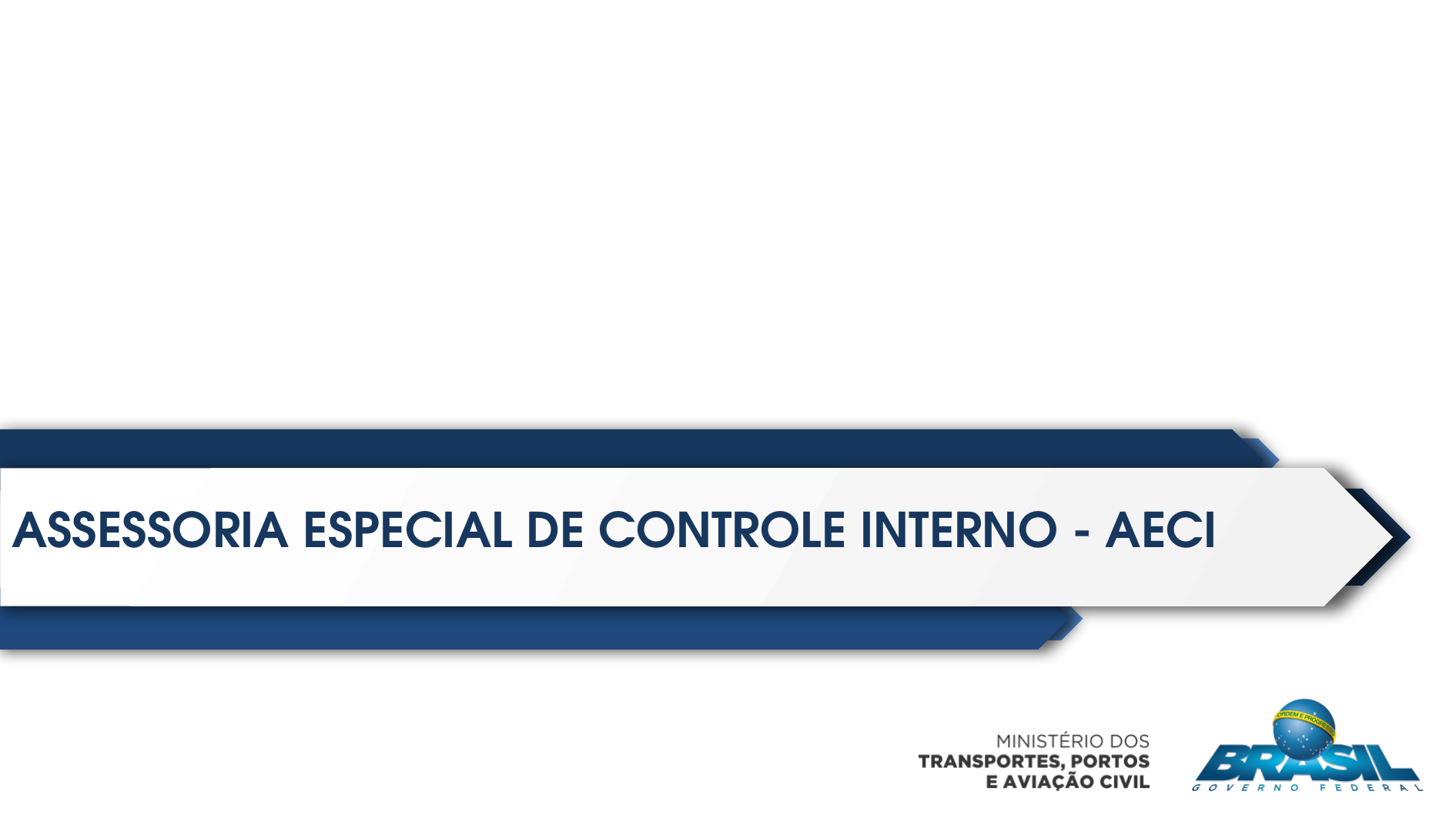

# ASSESSORIA ESPECIAL DE CONTROLE INTERNO - AECI